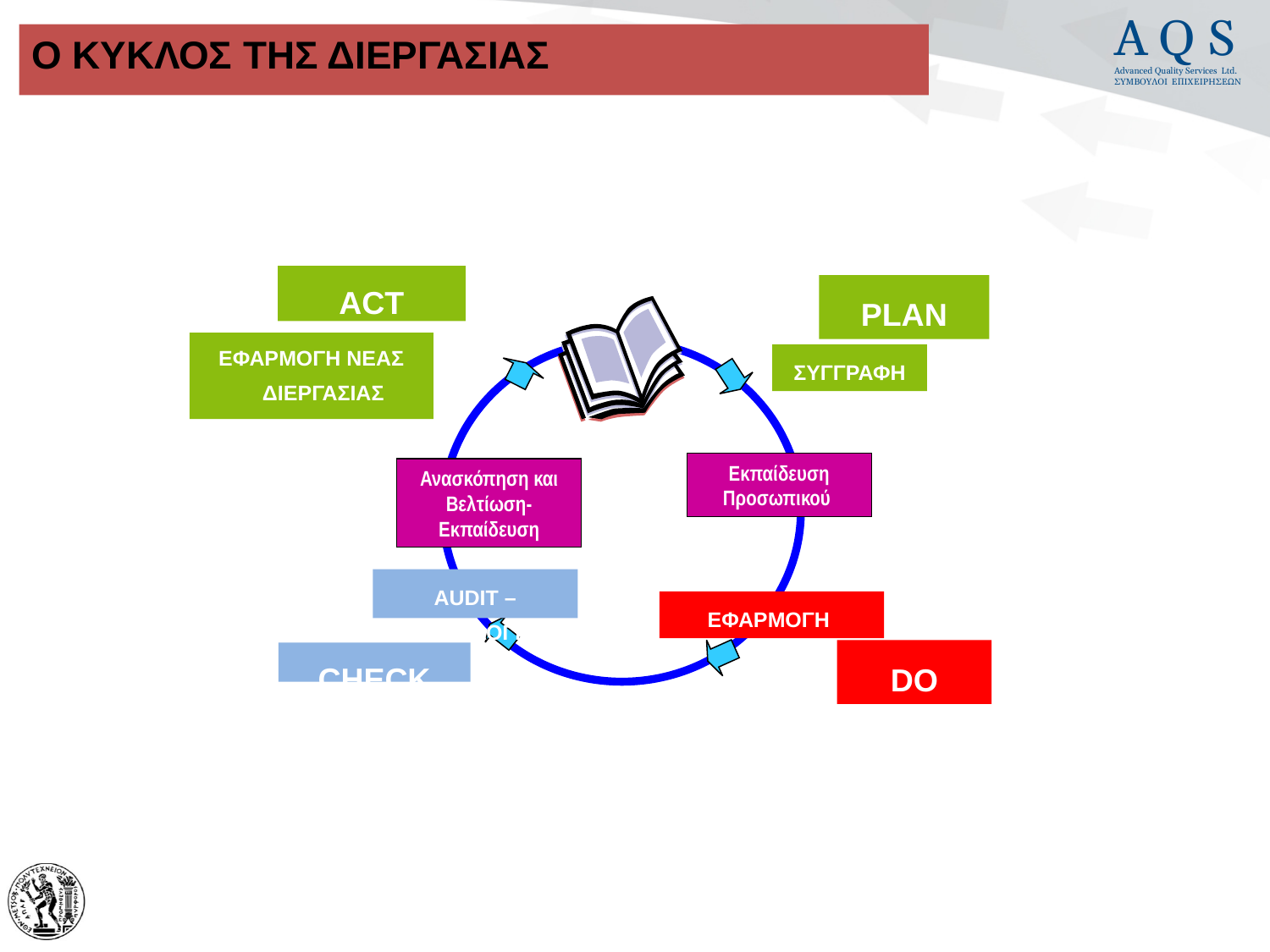

# Ο ΚΥΚΛΟΣ ΤΗΣ ΔΙΕΡΓΑΣΙΑΣ
ACT
PLAN

ΕΦΑΡΜΟΓΗ ΝΕΑΣ ΔΙΕΡΓΑΣΙΑΣ

ΣΥΓΓΡΑΦΗ
Εκπαίδευση Προσωπικού
Ανασκόπηση και Βελτίωση- Εκπαίδευση
AUDIT – ΑΞΙΟΛΟΓΗΣΗ
      ΕΦΑΡΜΟΓΗ
DO
CHECK